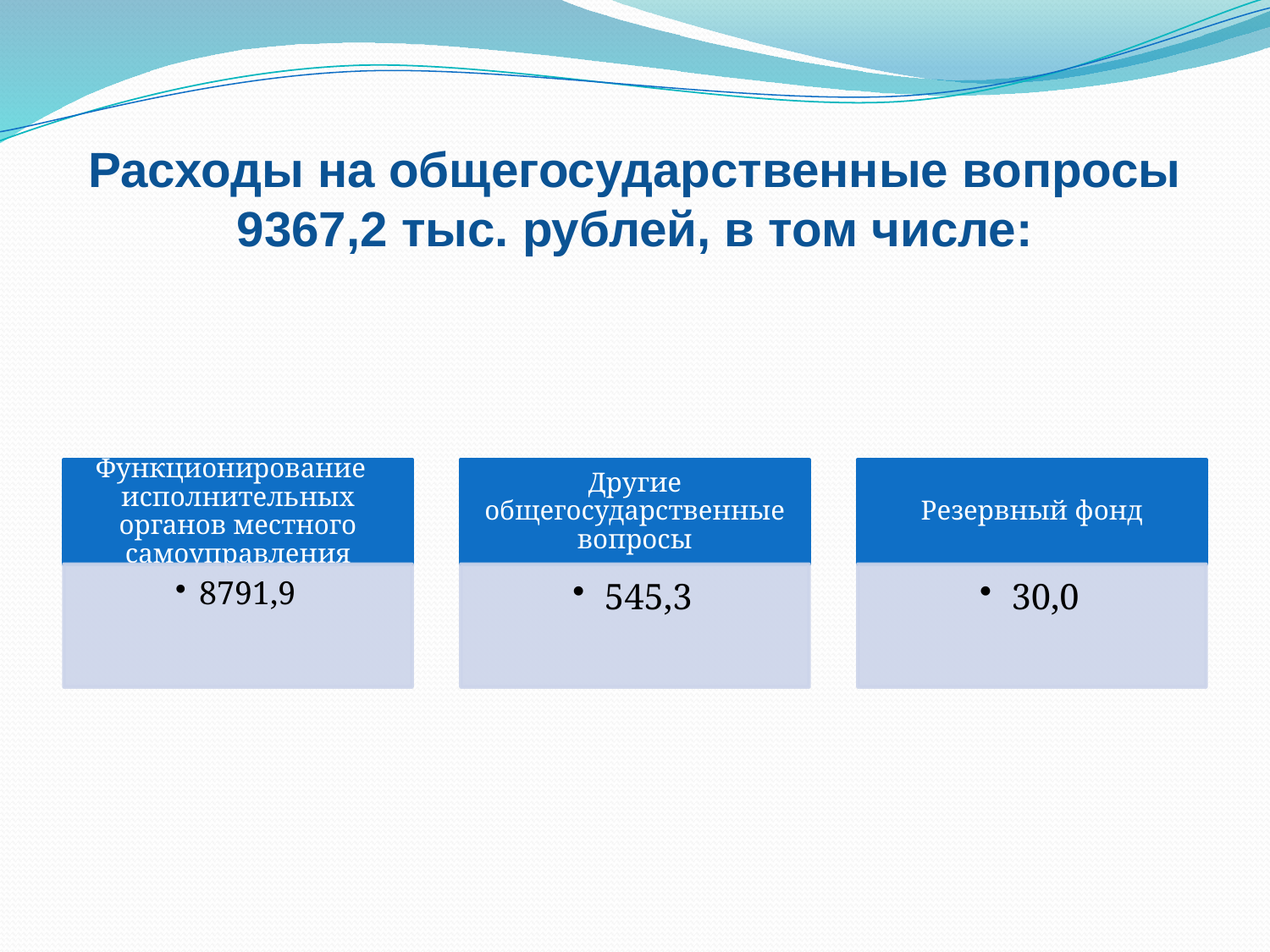

# Расходы на общегосударственные вопросы 9367,2 тыс. рублей, в том числе:
Функционирование   исполнительных органов местного самоуправления
8791,9
Другие общегосударственные вопросы
545,3
Резервный фонд
30,0